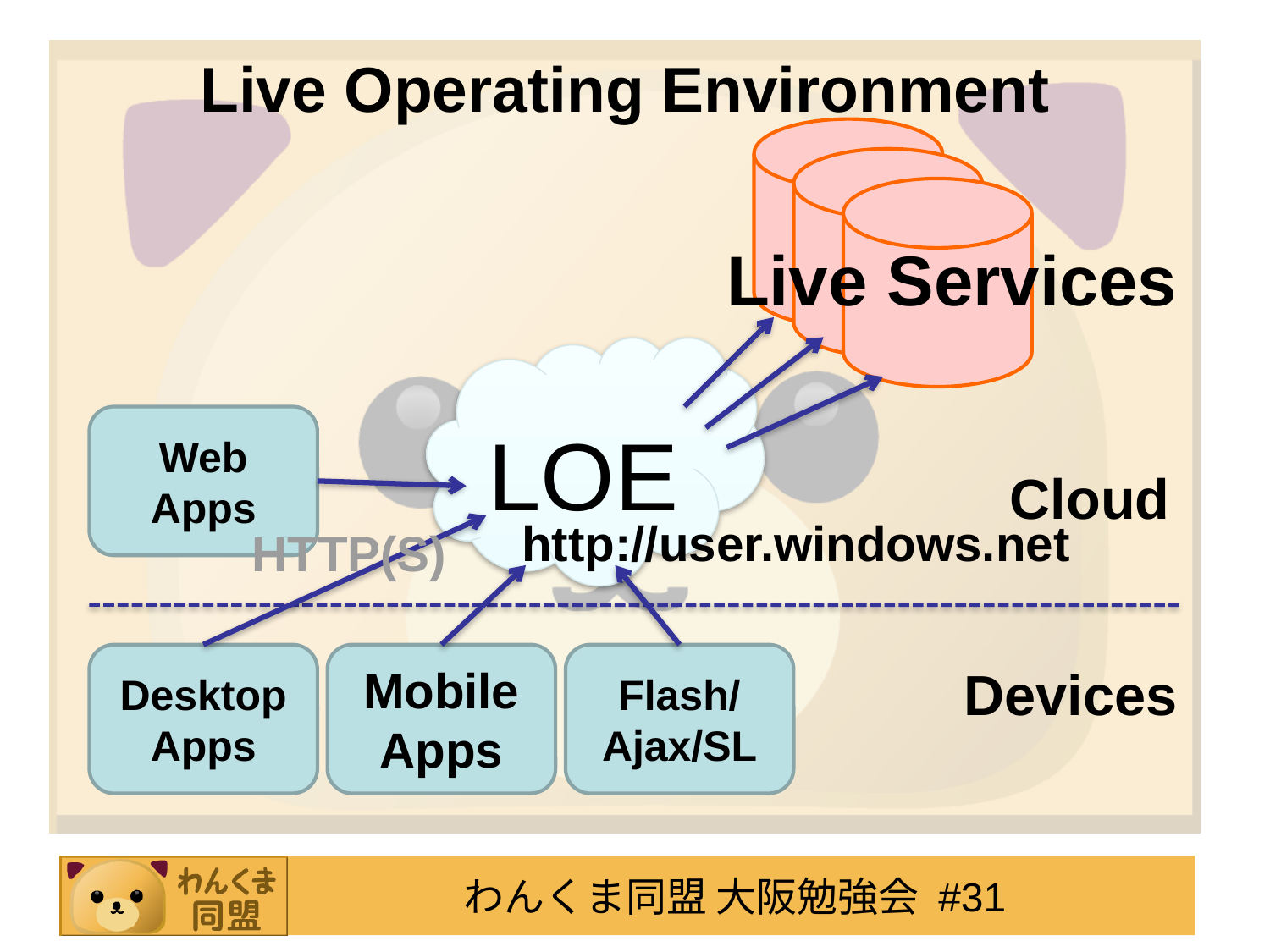

# Live Operating Environment

Live Services
LOE
Web
Apps
Cloud
http://user.windows.net
HTTP(S)
Desktop
Apps
Mobile
Apps
Flash/
Ajax/SL
Devices